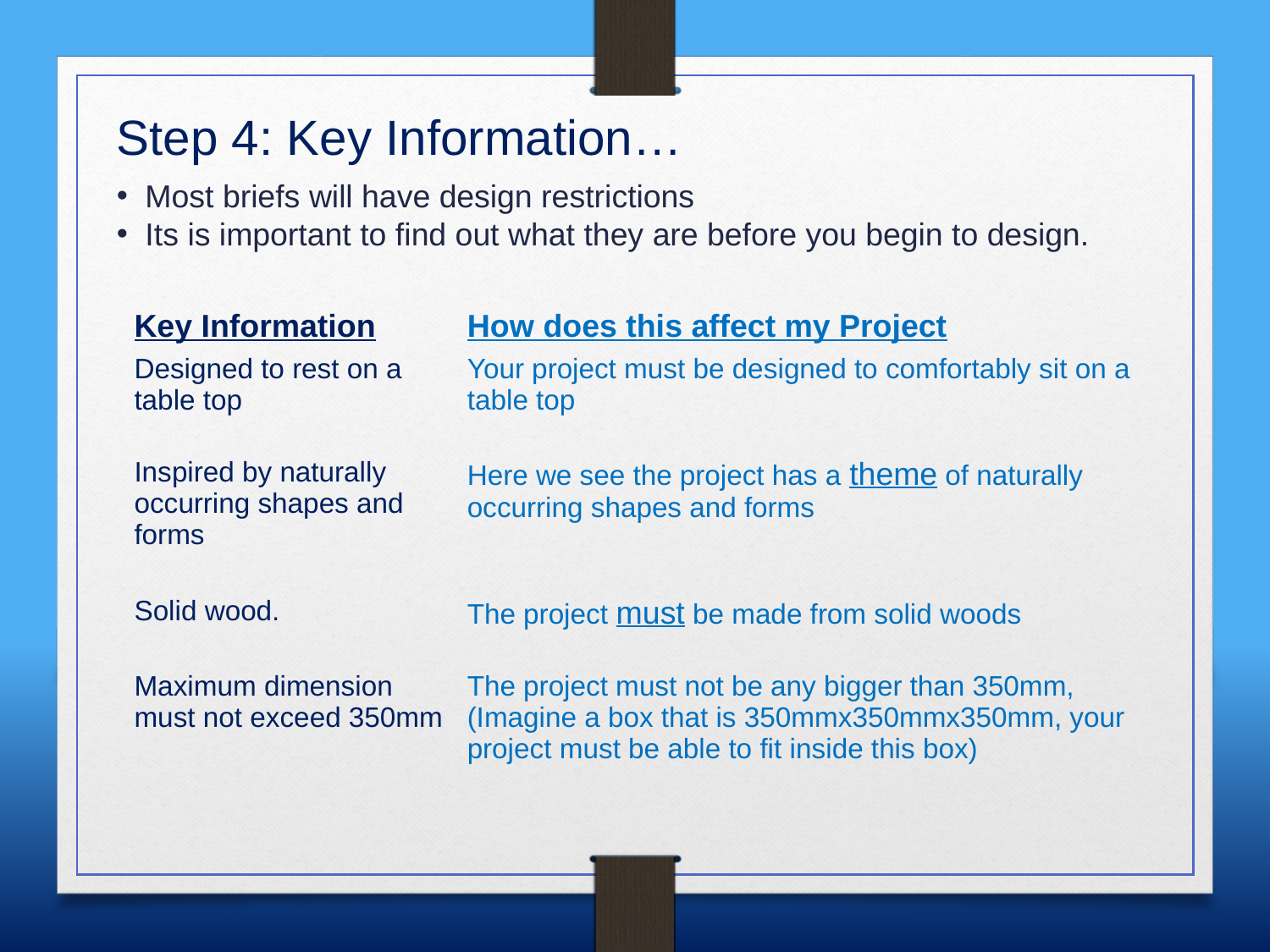

Step 4: Key Information…

Most briefs will have design restrictions
Its is important to find out what they are before you begin to design.

| Key Information | How does this affect my Project |
| --- | --- |
| Designed to rest on a table top | Your project must be designed to comfortably sit on a table top |
| Inspired by naturally occurring shapes and forms | Here we see the project has a theme of naturally occurring shapes and forms |
| Solid wood. | The project must be made from solid woods |
| Maximum dimension must not exceed 350mm | The project must not be any bigger than 350mm, (Imagine a box that is 350mmx350mmx350mm, your project must be able to fit inside this box) |